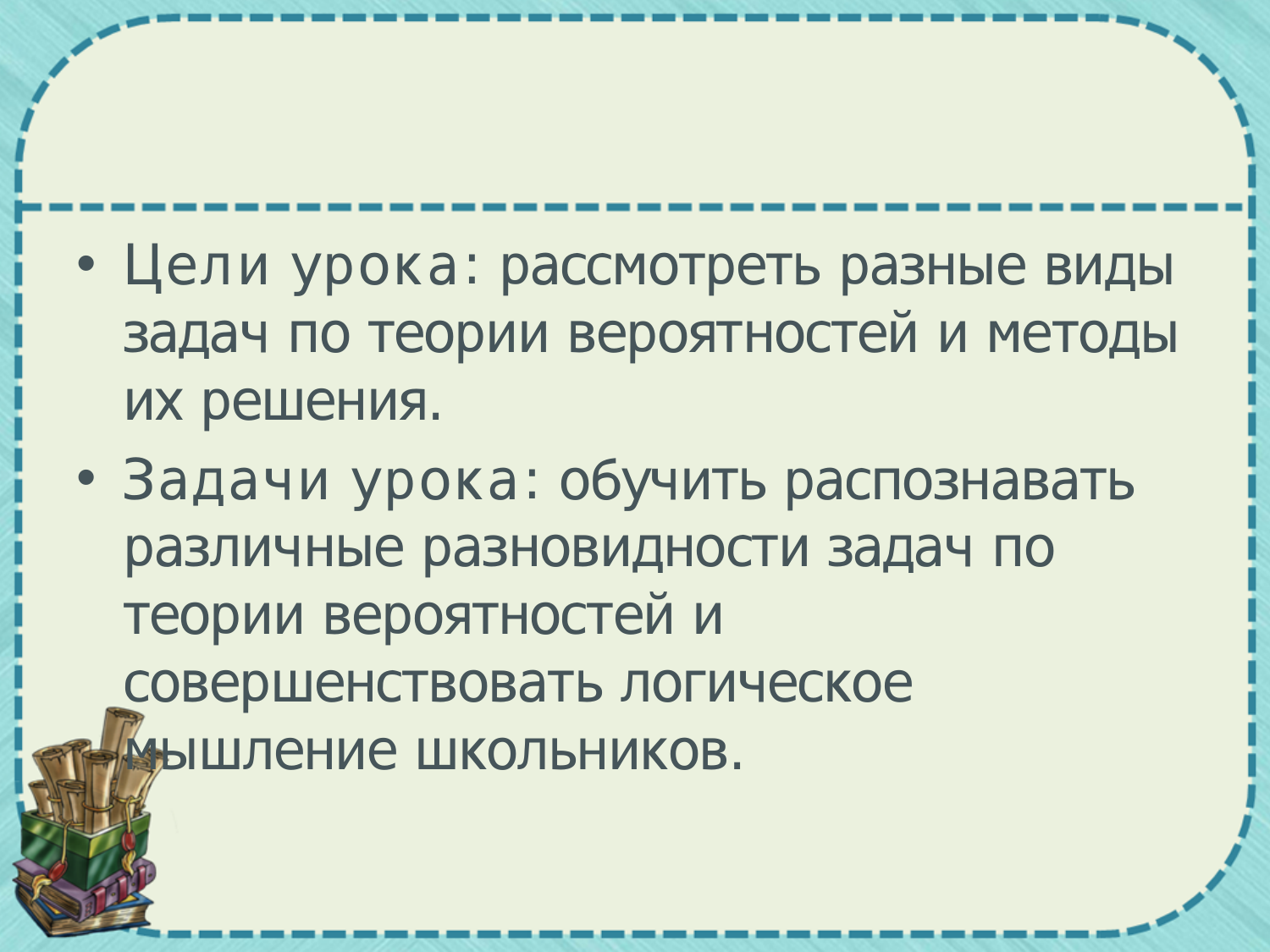

Цели урока: рассмотреть разные виды задач по теории вероятностей и методы их решения.
Задачи урока: обучить распознавать различные разновидности задач по теории вероятностей и совершенствовать логическое 	мышление школьников.